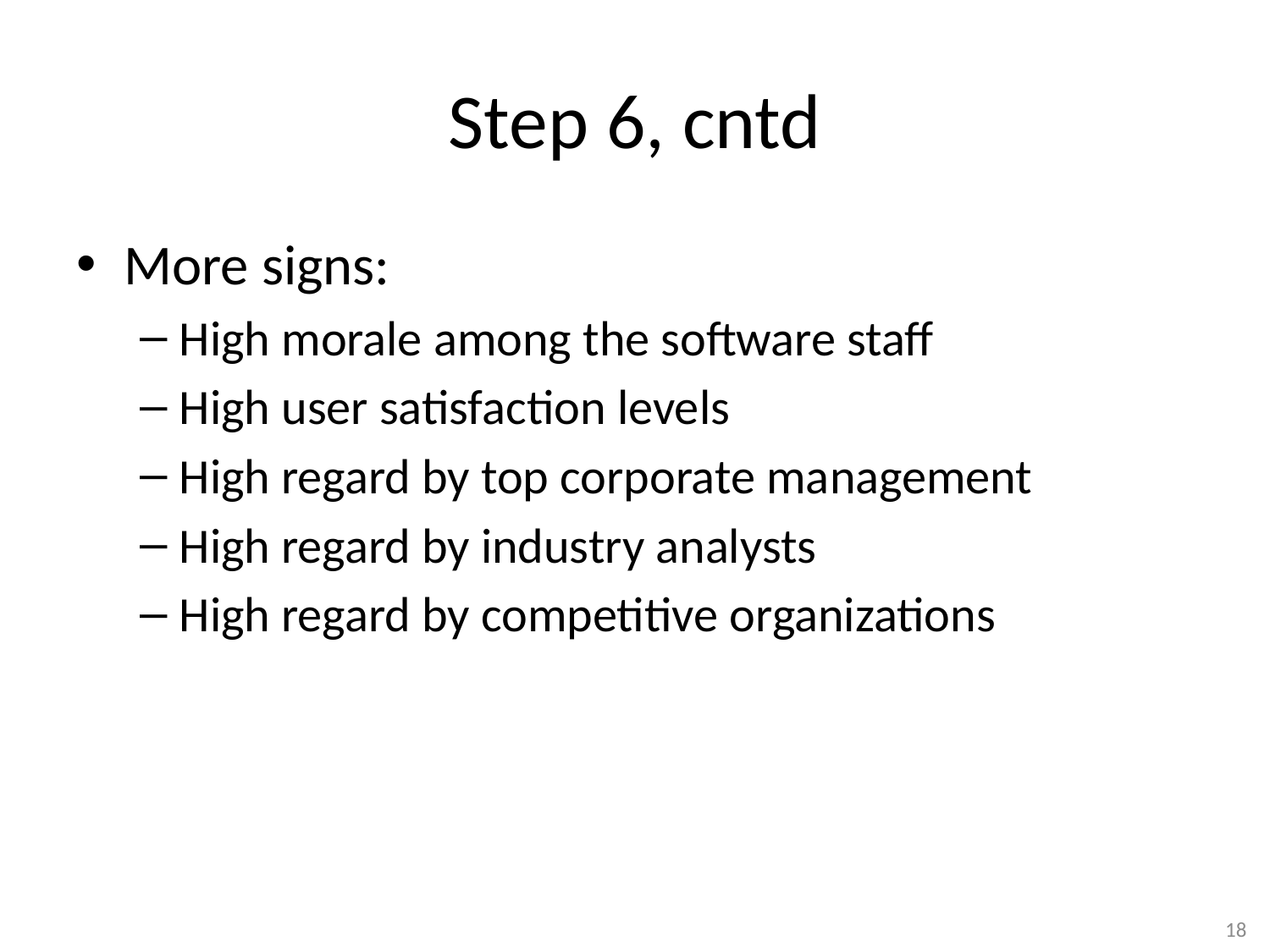

# Step 6, cntd
More signs:
High morale among the software staff
High user satisfaction levels
High regard by top corporate management
High regard by industry analysts
High regard by competitive organizations